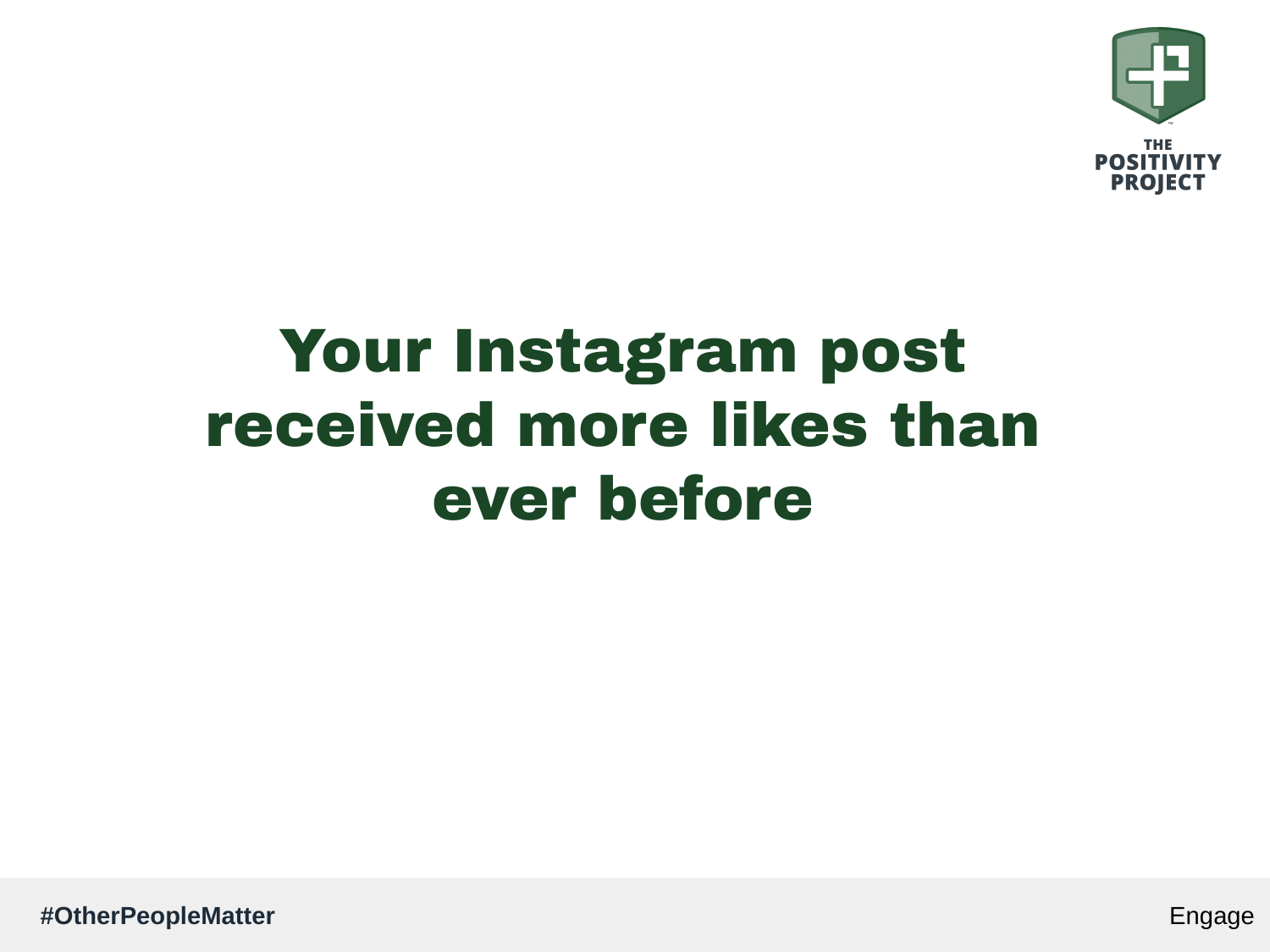

# Your Instagram post received more likes than ever before
Engage